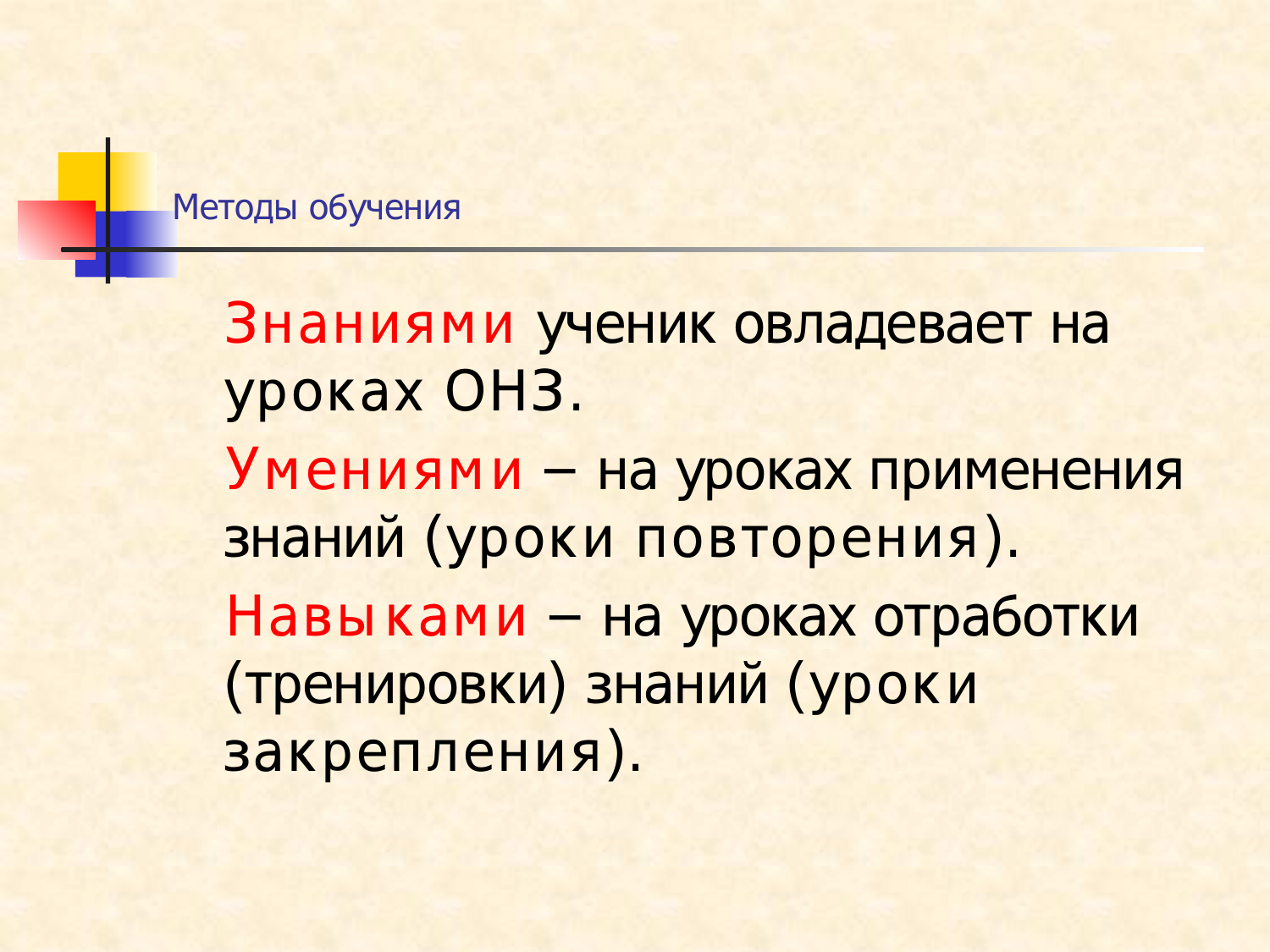

# Методы обучения
   Знаниями ученик овладевает на уроках ОНЗ.
   Умениями – на уроках применения знаний (уроки повторения).
   Навыками – на уроках отработки (тренировки) знаний (уроки закрепления).